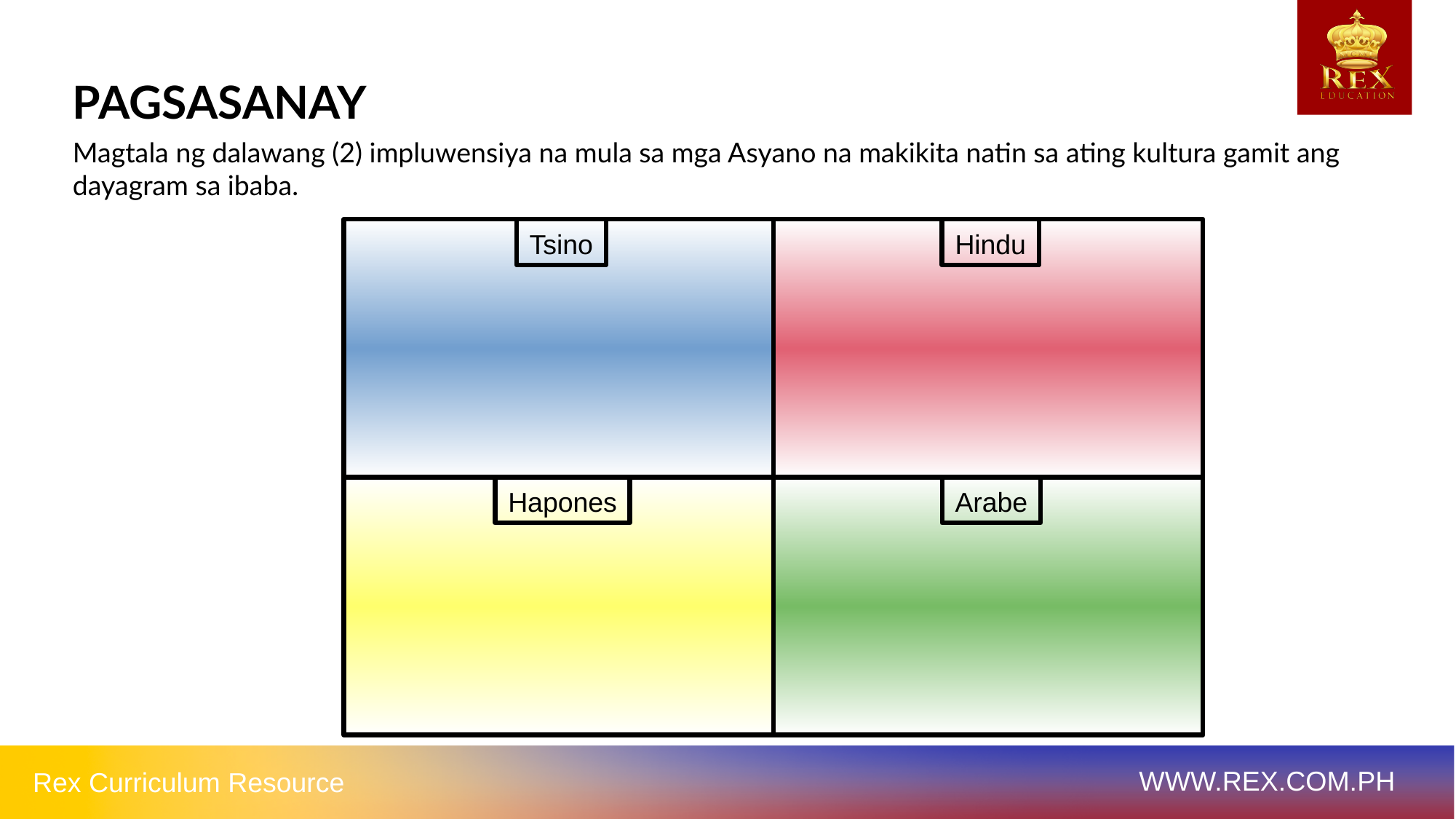

# PAGSASANAY
Magtala ng dalawang (2) impluwensiya na mula sa mga Asyano na makikita natin sa ating kultura gamit ang dayagram sa ibaba.

Tsino

Hindu

Hapones

Arabe